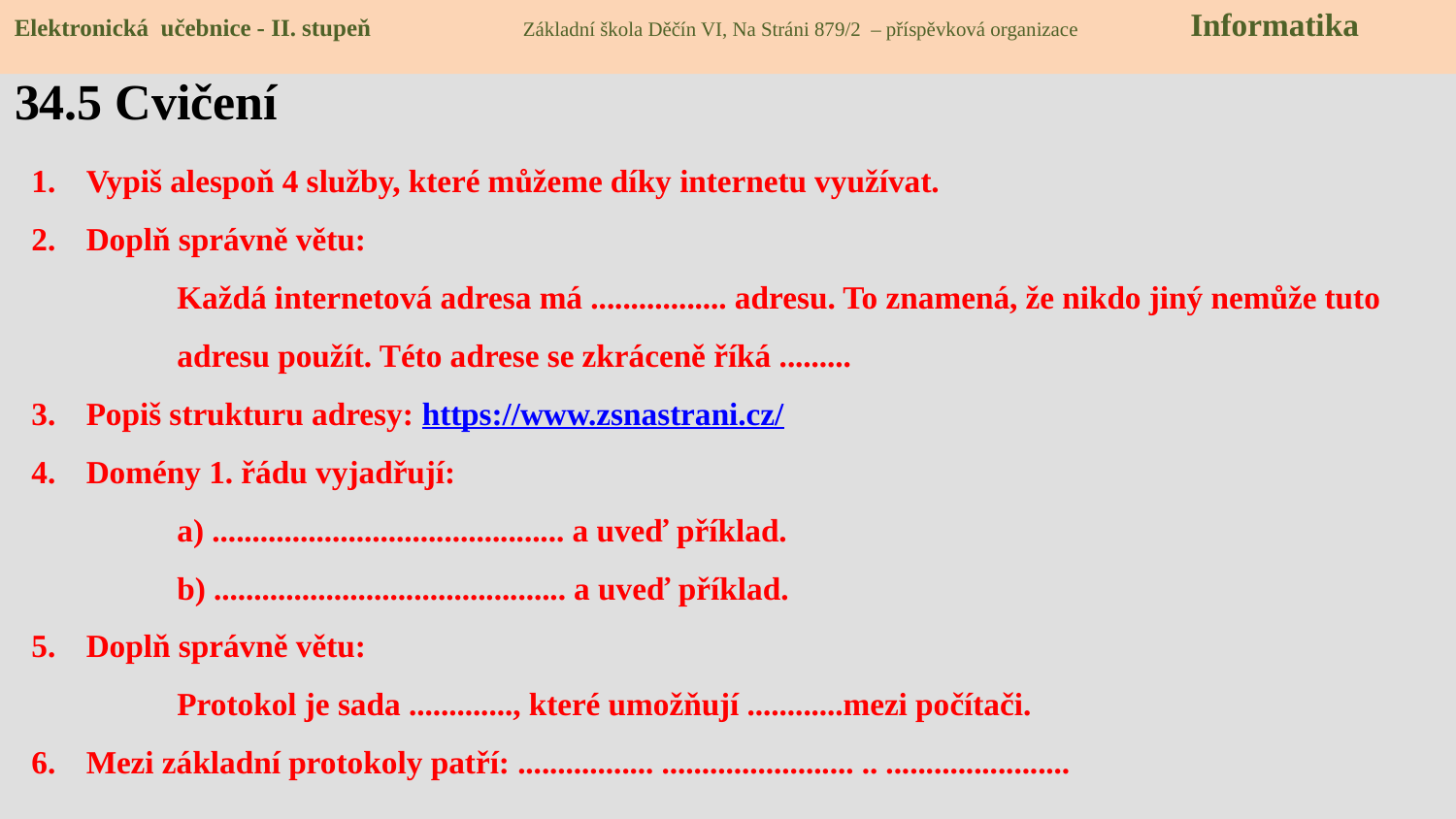

Elektronická  učebnice - II. stupeň                         Základní škola Děčín VI, Na Stráni 879/2  – příspěvková organizace                      Informatika

# 34.5 Cvičení
Vypiš alespoň 4 služby, které můžeme díky internetu využívat.
Doplň správně větu:
	Každá internetová adresa má ................. adresu. To znamená, že nikdo jiný nemůže tuto 	adresu použít. Této adrese se zkráceně říká .........
Popiš strukturu adresy: https://www.zsnastrani.cz/
Domény 1. řádu vyjadřují:
	a) ............................................ a uveď příklad.
	b) ............................................ a uveď příklad.
Doplň správně větu:
	Protokol je sada ............., které umožňují ............mezi počítači.
Mezi základní protokoly patří: ................. ........................ .. .......................